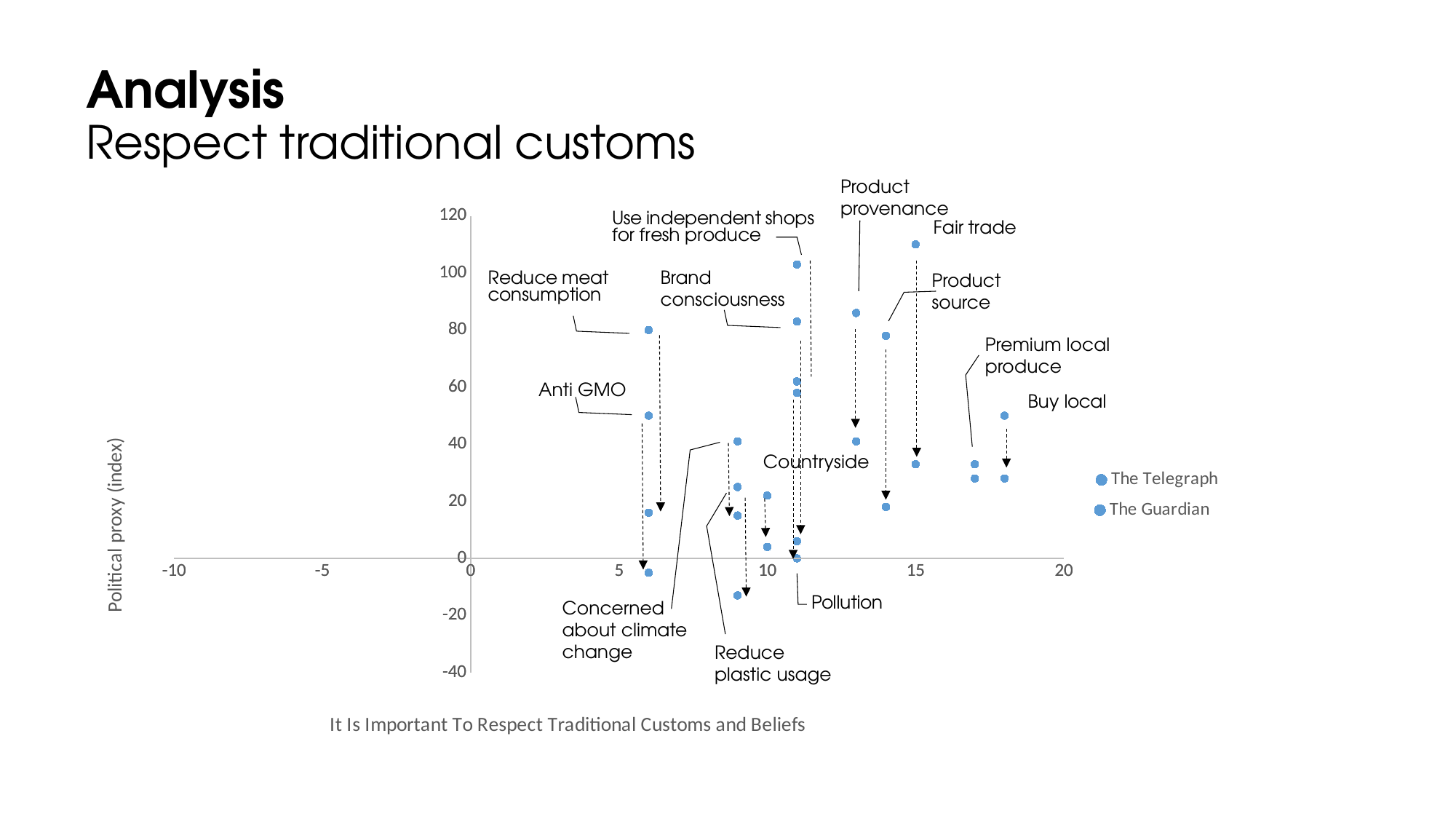

Analysis
Respect traditional customs
Product provenance

### Chart

| Category | The Telegraph |
|---|---|

### Chart

| Category | The Guardian |
|---|---|

Brand consciousness
Product source

Premium local produce
Anti GMO

Countryside

Concerned about climate change
Reduce plastic usage